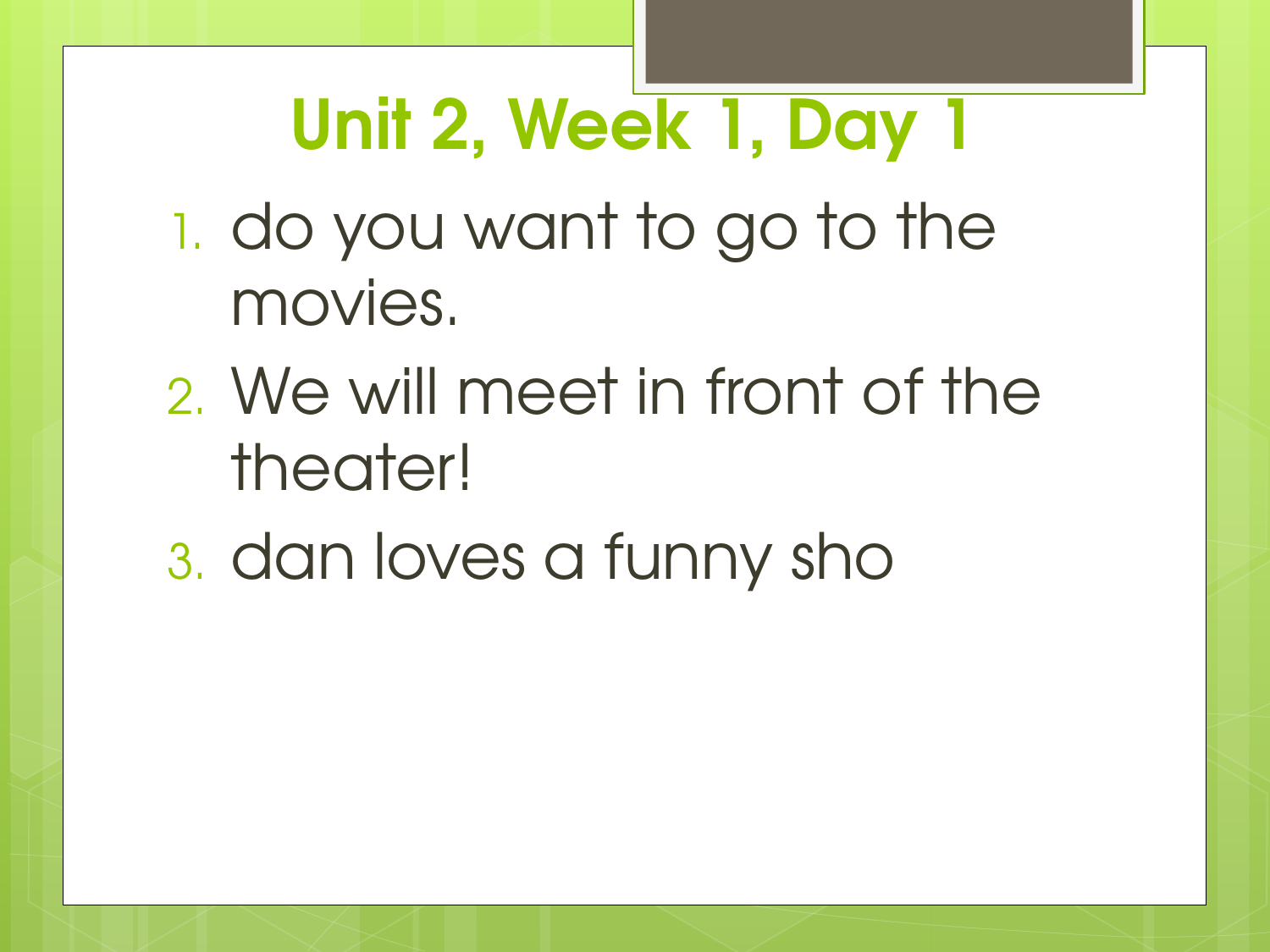

# Unit 2, Week 1, Day 1
do you want to go to the movies.
We will meet in front of the theater!
dan loves a funny sho